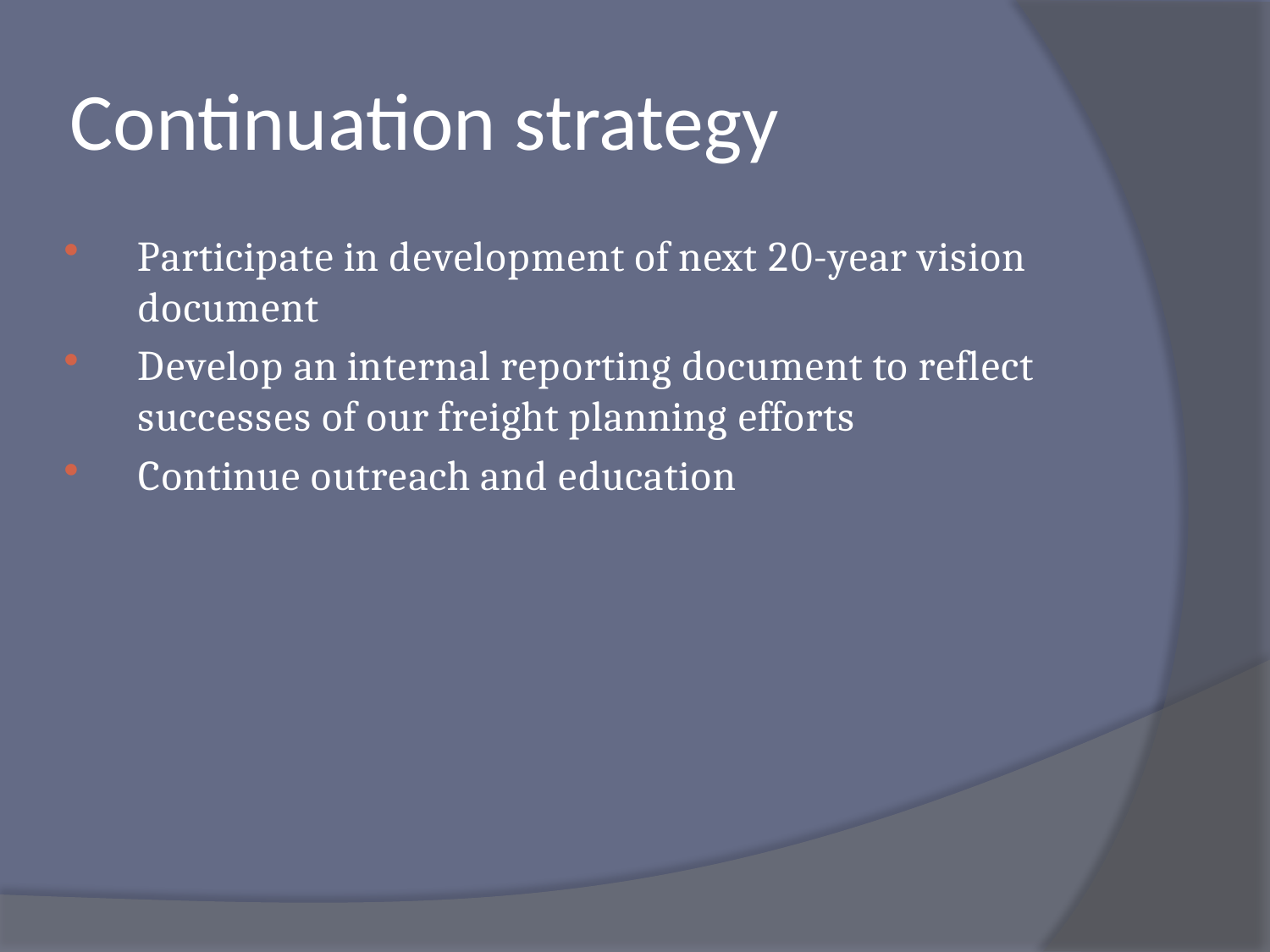

Continuation strategy
Participate in development of next 20-year vision document
Develop an internal reporting document to reflect successes of our freight planning efforts
Continue outreach and education